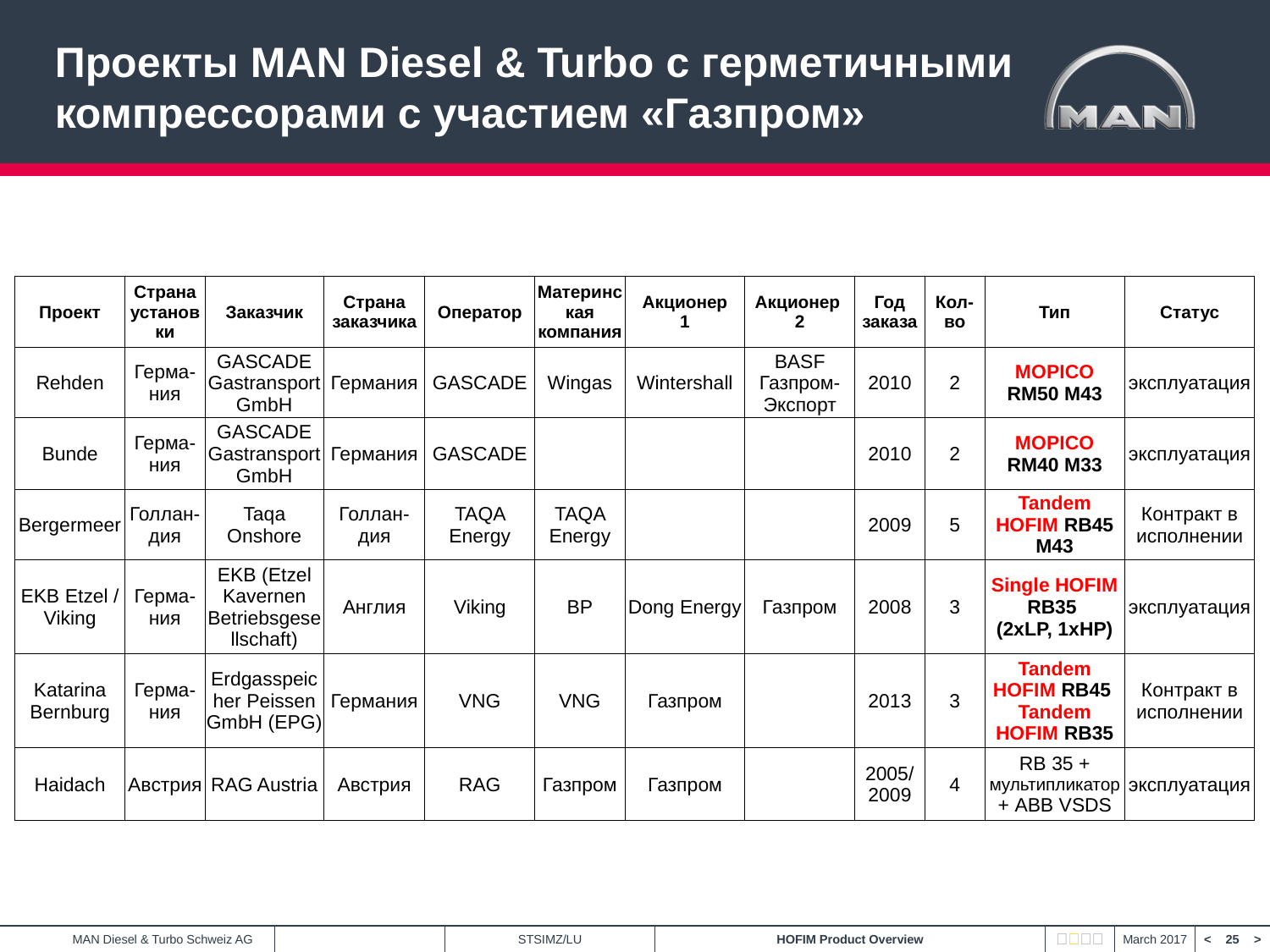

# Проекты MAN Diesel & Turbo с герметичными компрессорами с участием «Газпром»
| Проект | Страна установки | Заказчик | Страна заказчика | Оператор | Материнская компания | Акционер 1 | Акционер 2 | Год заказа | Кол-во | Тип | Статус |
| --- | --- | --- | --- | --- | --- | --- | --- | --- | --- | --- | --- |
| Rehden | Герма-ния | GASCADE Gastransport GmbH | Германия | GASCADE | Wingas | Wintershall | BASF Газпром-Экспорт | 2010 | 2 | MOPICO RM50 M43 | эксплуатация |
| Bunde | Герма-ния | GASCADE Gastransport GmbH | Германия | GASCADE |  |  |  | 2010 | 2 | MOPICO RM40 M33 | эксплуатация |
| Bergermeer | Голлан-дия | Taqa Onshore | Голлан-дия | TAQA Energy | TAQA Energy |  |  | 2009 | 5 | Tandem HOFIM RB45 M43 | Контракт в исполнении |
| EKB Etzel / Viking | Герма-ния | EKB (Etzel Kavernen Betriebsgesellschaft) | Англия | Viking | BP | Dong Energy | Газпром | 2008 | 3 | Single HOFIM RB35 (2xLP, 1xHP) | эксплуатация |
| Katarina Bernburg | Герма-ния | Erdgasspeicher Peissen GmbH (EPG) | Германия | VNG | VNG | Газпром |  | 2013 | 3 | Tandem HOFIM RB45 Tandem HOFIM RB35 | Контракт в исполнении |
| Haidach | Австрия | RAG Austria | Австрия | RAG | Газпром | Газпром |  | 2005/ 2009 | 4 | RB 35 + мультипликатор+ ABB VSDS | эксплуатация |